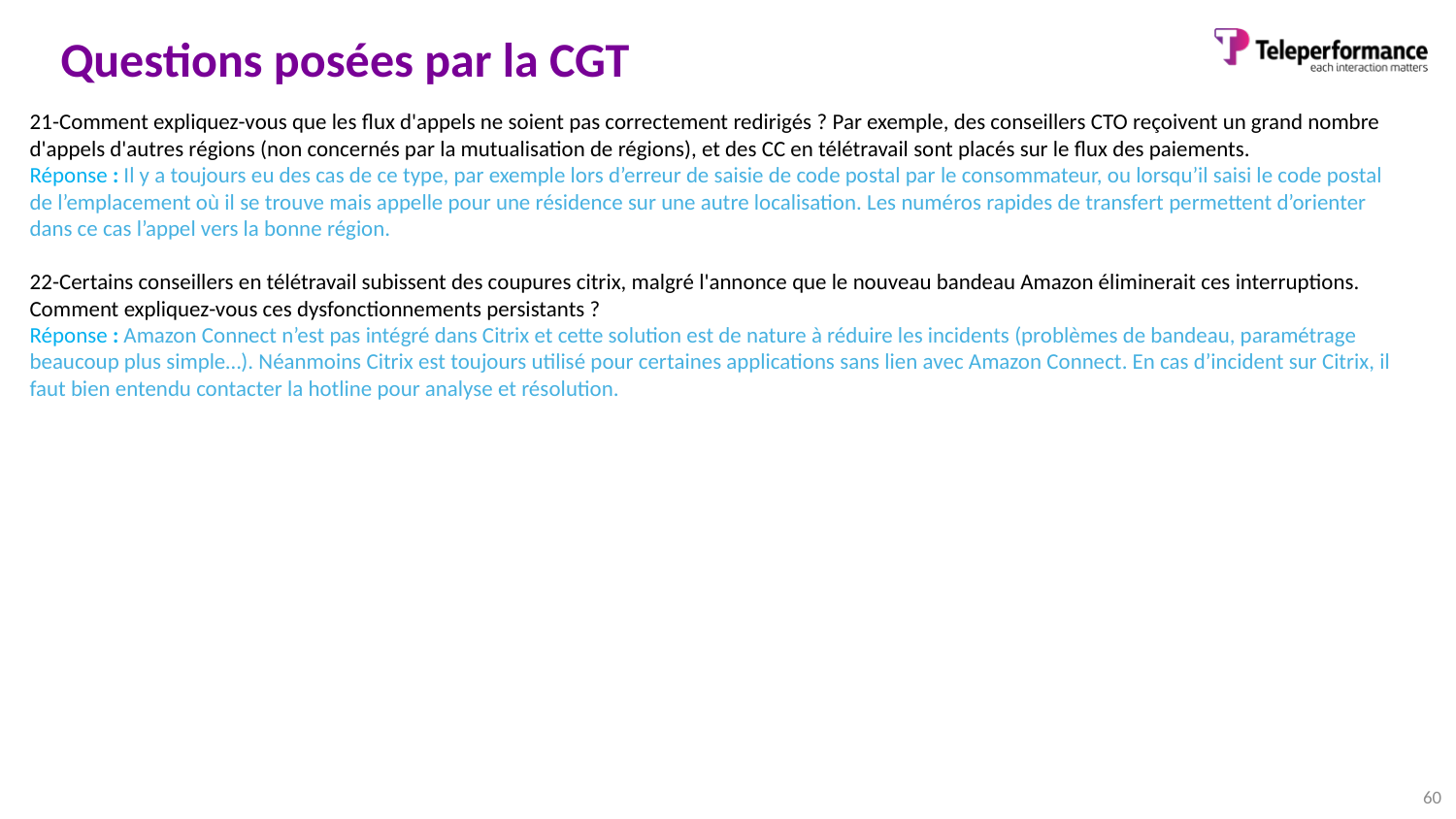

# Questions posées par la CGT
21-Comment expliquez-vous que les flux d'appels ne soient pas correctement redirigés ? Par exemple, des conseillers CTO reçoivent un grand nombre d'appels d'autres régions (non concernés par la mutualisation de régions), et des CC en télétravail sont placés sur le flux des paiements.
Réponse : Il y a toujours eu des cas de ce type, par exemple lors d’erreur de saisie de code postal par le consommateur, ou lorsqu’il saisi le code postal de l’emplacement où il se trouve mais appelle pour une résidence sur une autre localisation. Les numéros rapides de transfert permettent d’orienter dans ce cas l’appel vers la bonne région.

22-Certains conseillers en télétravail subissent des coupures citrix, malgré l'annonce que le nouveau bandeau Amazon éliminerait ces interruptions. Comment expliquez-vous ces dysfonctionnements persistants ?
Réponse : Amazon Connect n’est pas intégré dans Citrix et cette solution est de nature à réduire les incidents (problèmes de bandeau, paramétrage beaucoup plus simple…). Néanmoins Citrix est toujours utilisé pour certaines applications sans lien avec Amazon Connect. En cas d’incident sur Citrix, il faut bien entendu contacter la hotline pour analyse et résolution.
60